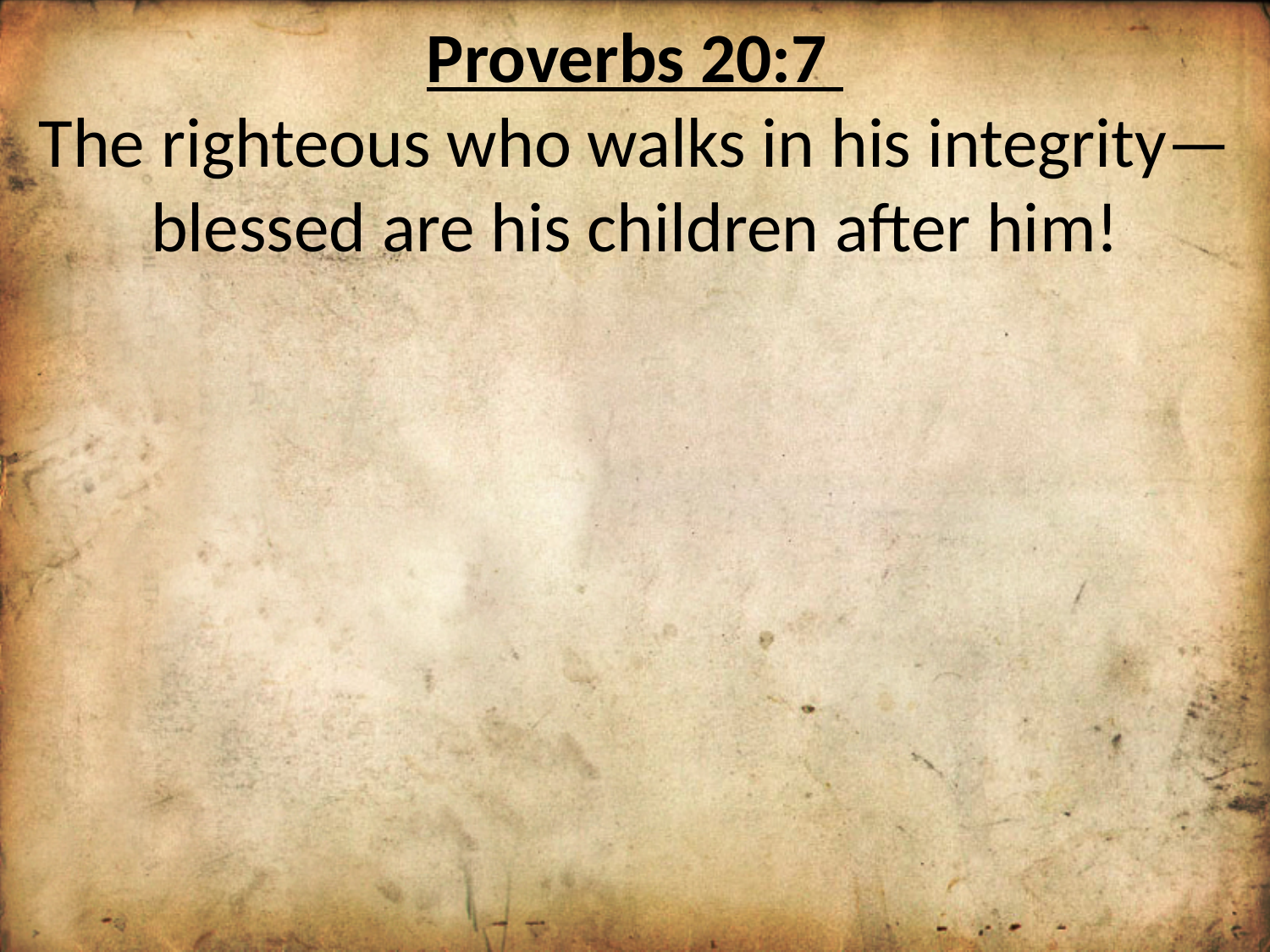

Proverbs 20:7
The righteous who walks in his integrity— blessed are his children after him!